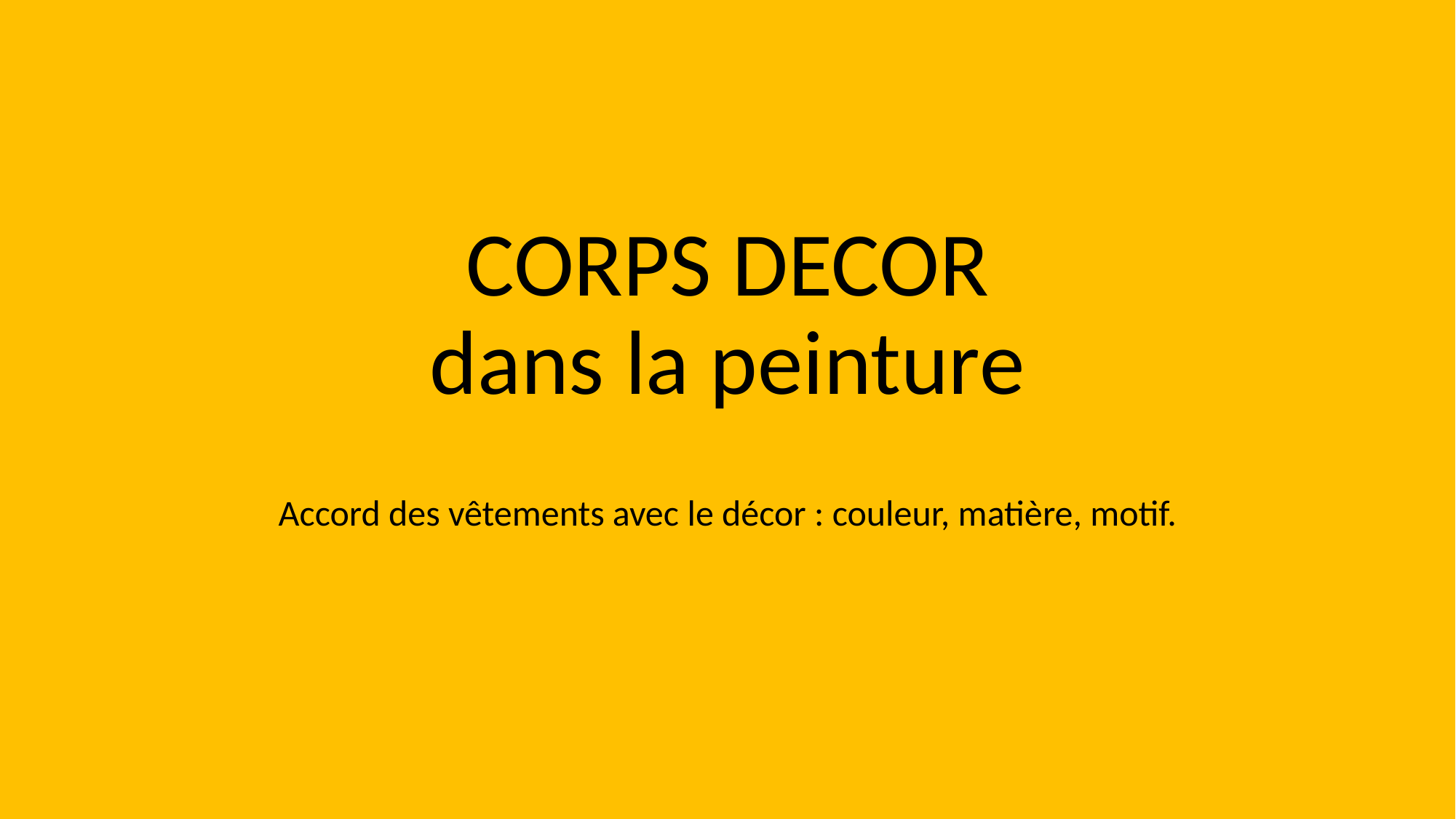

# CORPS DECOR dans la peinture

Accord des vêtements avec le décor : couleur, matière, motif.